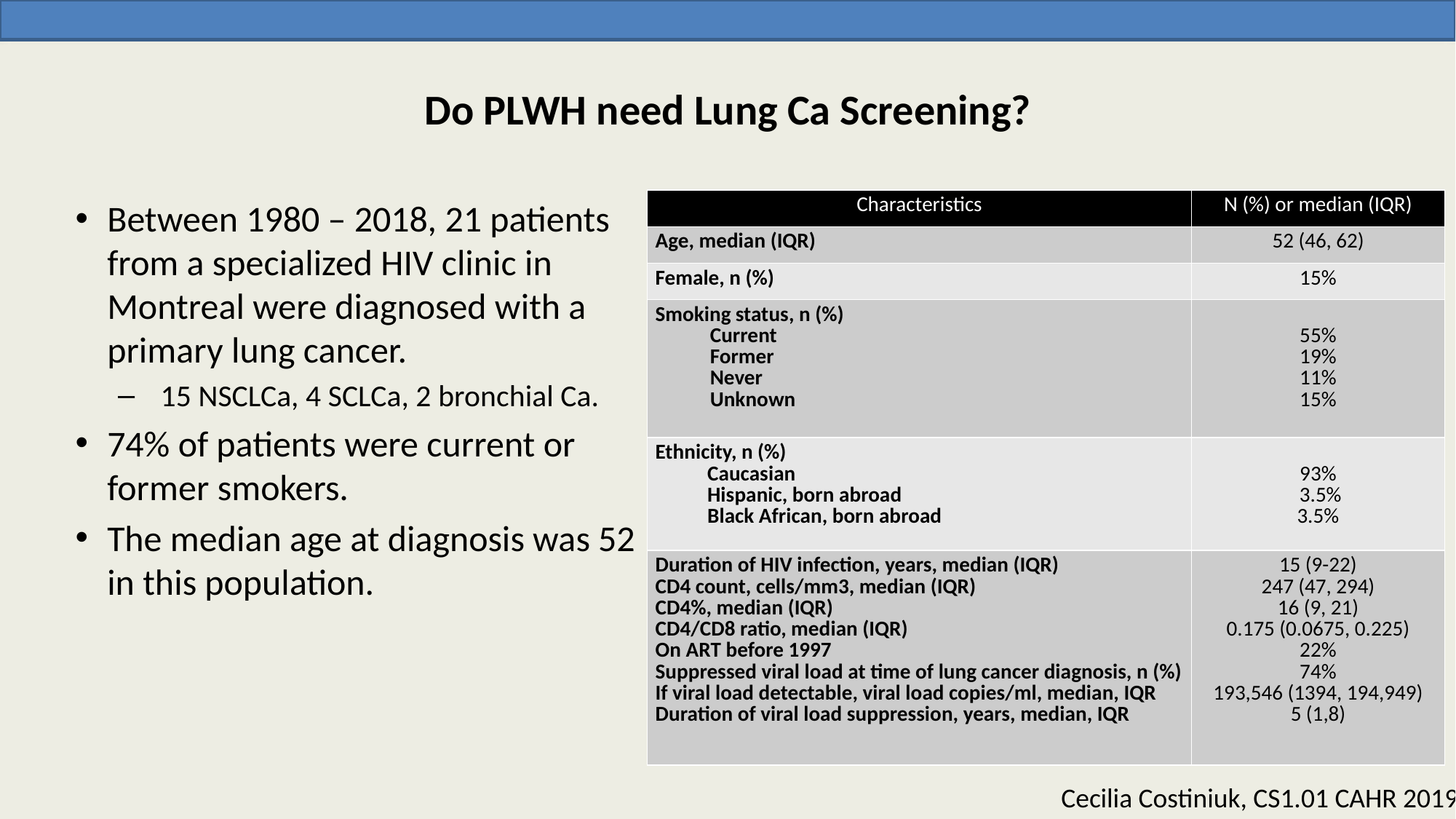

# Do PLWH need Lung Ca Screening?
Between 1980 – 2018, 21 patients from a specialized HIV clinic in Montreal were diagnosed with a primary lung cancer.
15 NSCLCa, 4 SCLCa, 2 bronchial Ca.
74% of patients were current or former smokers.
The median age at diagnosis was 52 in this population.
| Characteristics | N (%) or median (IQR) |
| --- | --- |
| Age, median (IQR) | 52 (46, 62) |
| Female, n (%) | 15% |
| Smoking status, n (%) Current Former Never Unknown | 55% 19% 11% 15% |
| Ethnicity, n (%) Caucasian Hispanic, born abroad Black African, born abroad | 93% 3.5% 3.5% |
| Duration of HIV infection, years, median (IQR) CD4 count, cells/mm3, median (IQR) CD4%, median (IQR) CD4/CD8 ratio, median (IQR) On ART before 1997 Suppressed viral load at time of lung cancer diagnosis, n (%) If viral load detectable, viral load copies/ml, median, IQR Duration of viral load suppression, years, median, IQR | 15 (9-22) 247 (47, 294) 16 (9, 21) 0.175 (0.0675, 0.225) 22% 74% 193,546 (1394, 194,949) 5 (1,8) |

Cecilia Costiniuk, CS1.01 CAHR 2019